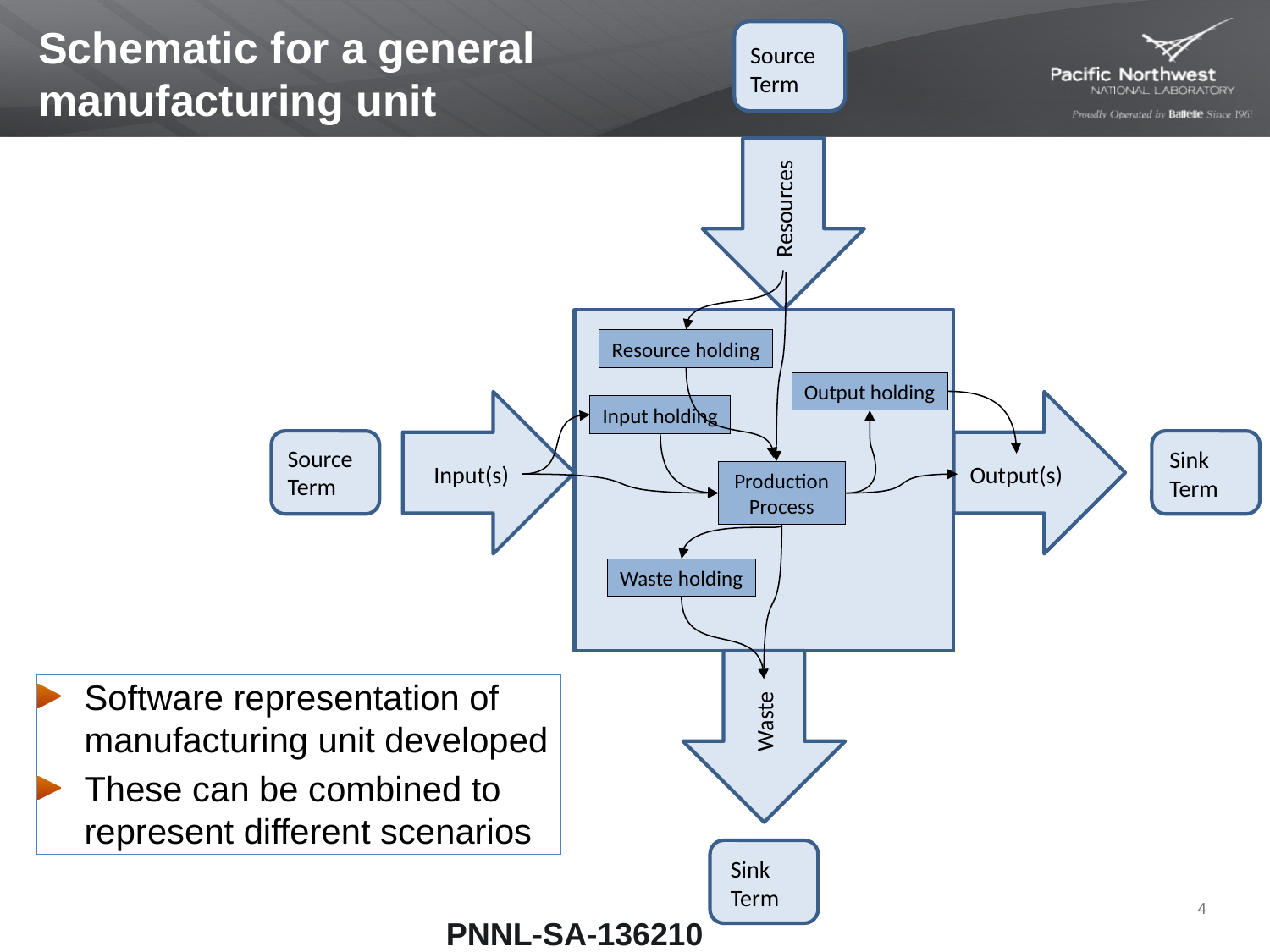

# Schematic for a general manufacturing unit

Source Term

Resources

Resource holding
Output holding

Input holding

Source Term
Sink
Term
Input(s)
Output(s)
Production Process
Waste holding

Software representation of manufacturing unit developed
These can be combined to represent different scenarios
Waste

Sink
Term
4
PNNL-SA-136210